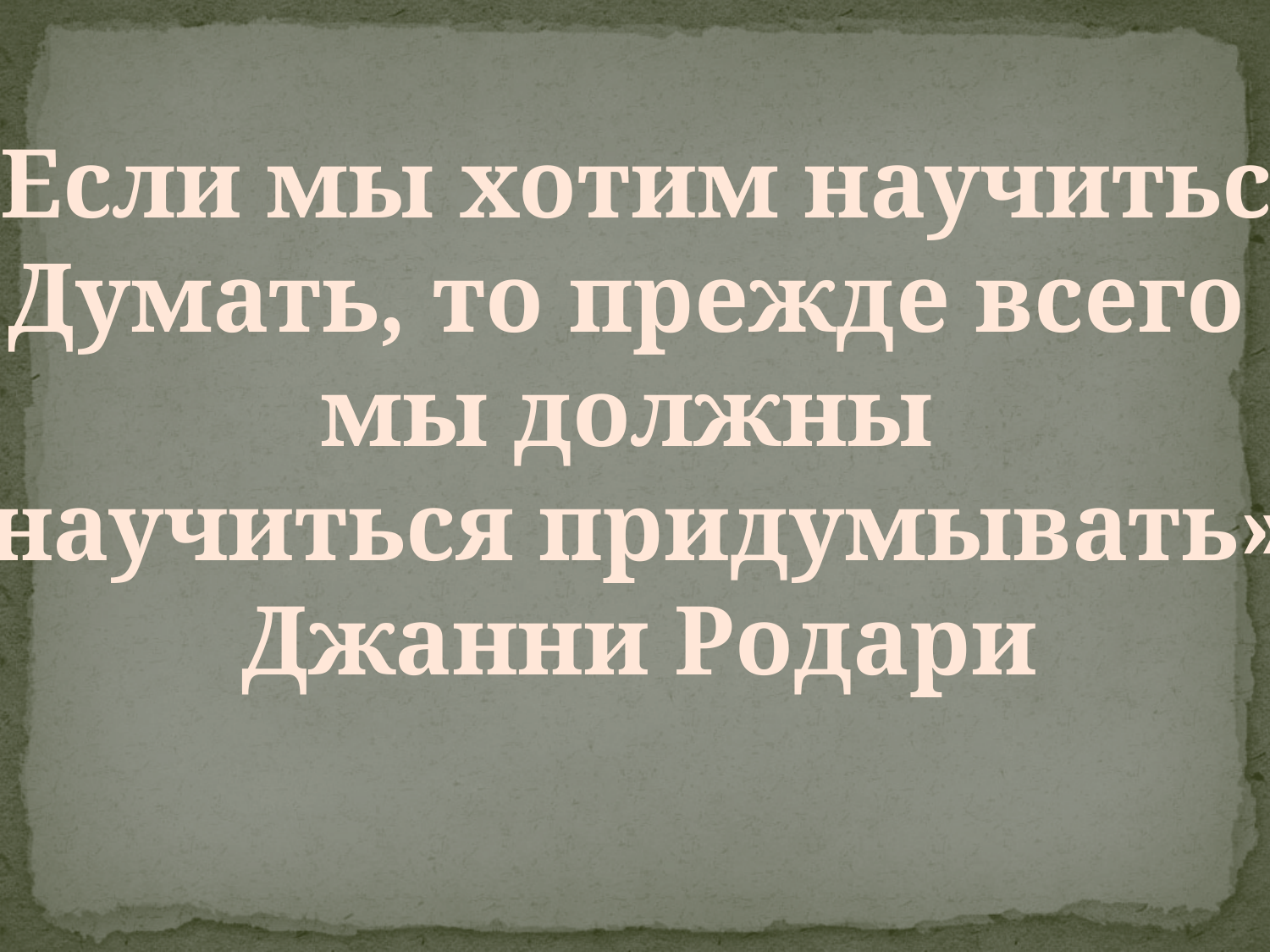

«Если мы хотим научиться
Думать, то прежде всего
мы должны
научиться придумывать»
Джанни Родари